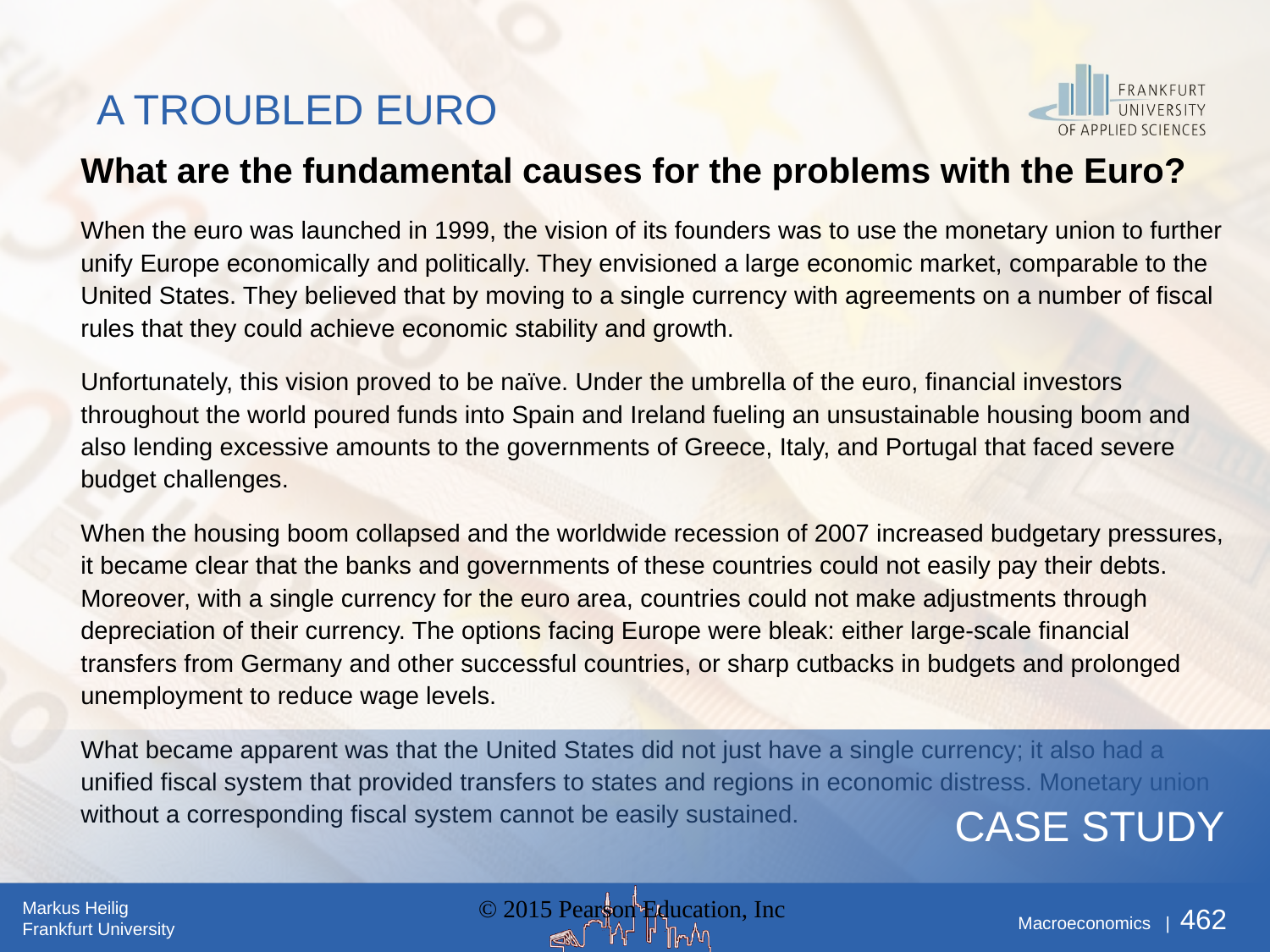

# A TROUBLED EURO

What are the fundamental causes for the problems with the Euro?
When the euro was launched in 1999, the vision of its founders was to use the monetary union to further unify Europe economically and politically. They envisioned a large economic market, comparable to the United States. They believed that by moving to a single currency with agreements on a number of fiscal rules that they could achieve economic stability and growth.
Unfortunately, this vision proved to be naïve. Under the umbrella of the euro, financial investors throughout the world poured funds into Spain and Ireland fueling an unsustainable housing boom and also lending excessive amounts to the governments of Greece, Italy, and Portugal that faced severe budget challenges.
When the housing boom collapsed and the worldwide recession of 2007 increased budgetary pressures, it became clear that the banks and governments of these countries could not easily pay their debts.   Moreover, with a single currency for the euro area, countries could not make adjustments through depreciation of their currency. The options facing Europe were bleak: either large-scale financial transfers from Germany and other successful countries, or sharp cutbacks in budgets and prolonged unemployment to reduce wage levels.
What became apparent was that the United States did not just have a single currency; it also had a unified fiscal system that provided transfers to states and regions in economic distress. Monetary union without a corresponding fiscal system cannot be easily sustained.

Case Study

© 2015 Pearson Education, Inc